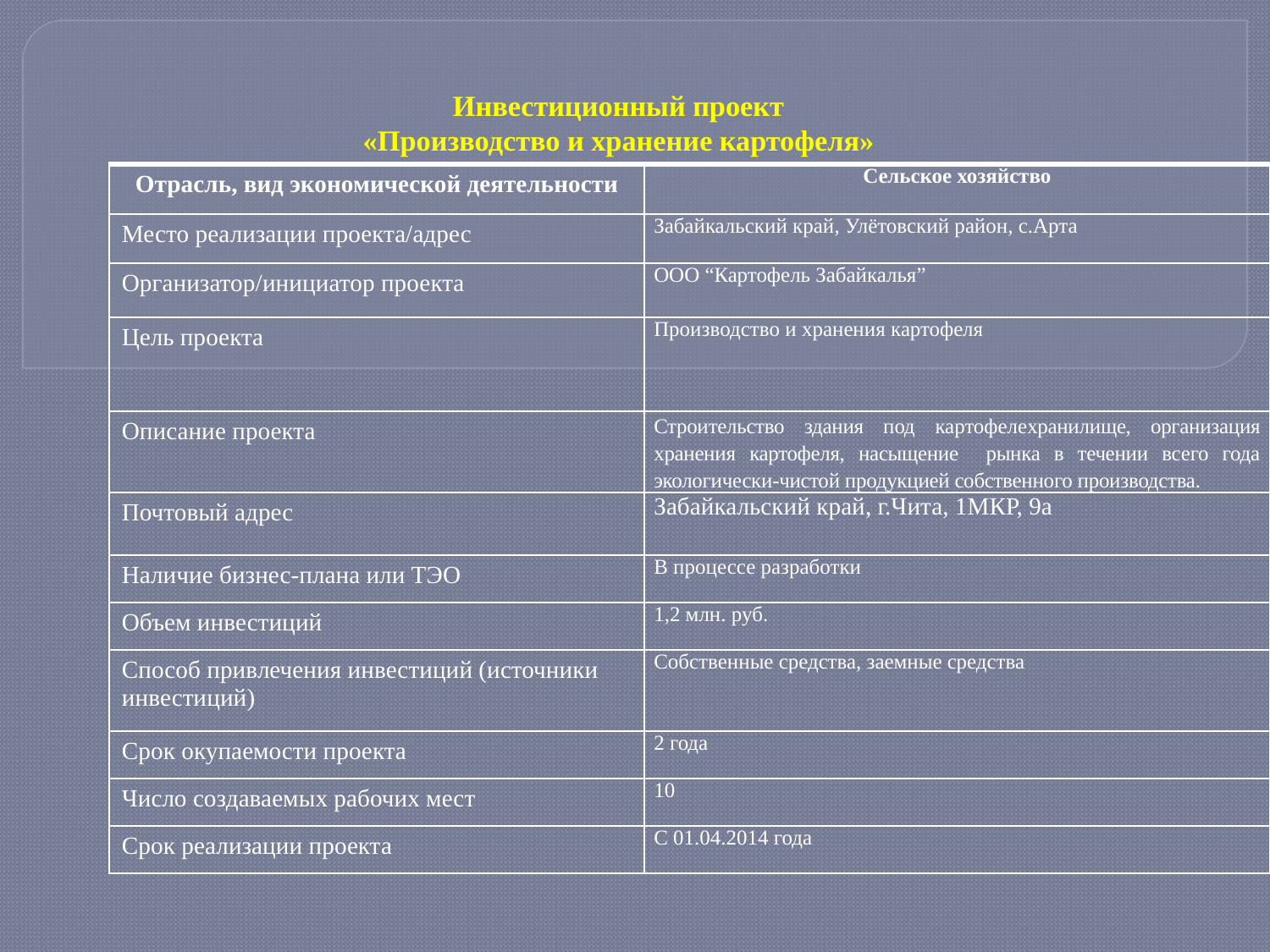

# Инвестиционный проект «Производство и хранение картофеля»
| Отрасль, вид экономической деятельности | Сельское хозяйство |
| --- | --- |
| Место реализации проекта/адрес | Забайкальский край, Улётовский район, с.Арта |
| Организатор/инициатор проекта | ООО “Картофель Забайкалья” |
| Цель проекта | Производство и хранения картофеля |
| Описание проекта | Строительство здания под картофелехранилище, организация хранения картофеля, насыщение рынка в течении всего года экологически-чистой продукцией собственного производства. |
| Почтовый адрес | Забайкальский край, г.Чита, 1МКР, 9а |
| Наличие бизнес-плана или ТЭО | В процессе разработки |
| Объем инвестиций | 1,2 млн. руб. |
| Способ привлечения инвестиций (источники инвестиций) | Собственные средства, заемные средства |
| Срок окупаемости проекта | 2 года |
| Число создаваемых рабочих мест | 10 |
| Срок реализации проекта | С 01.04.2014 года |